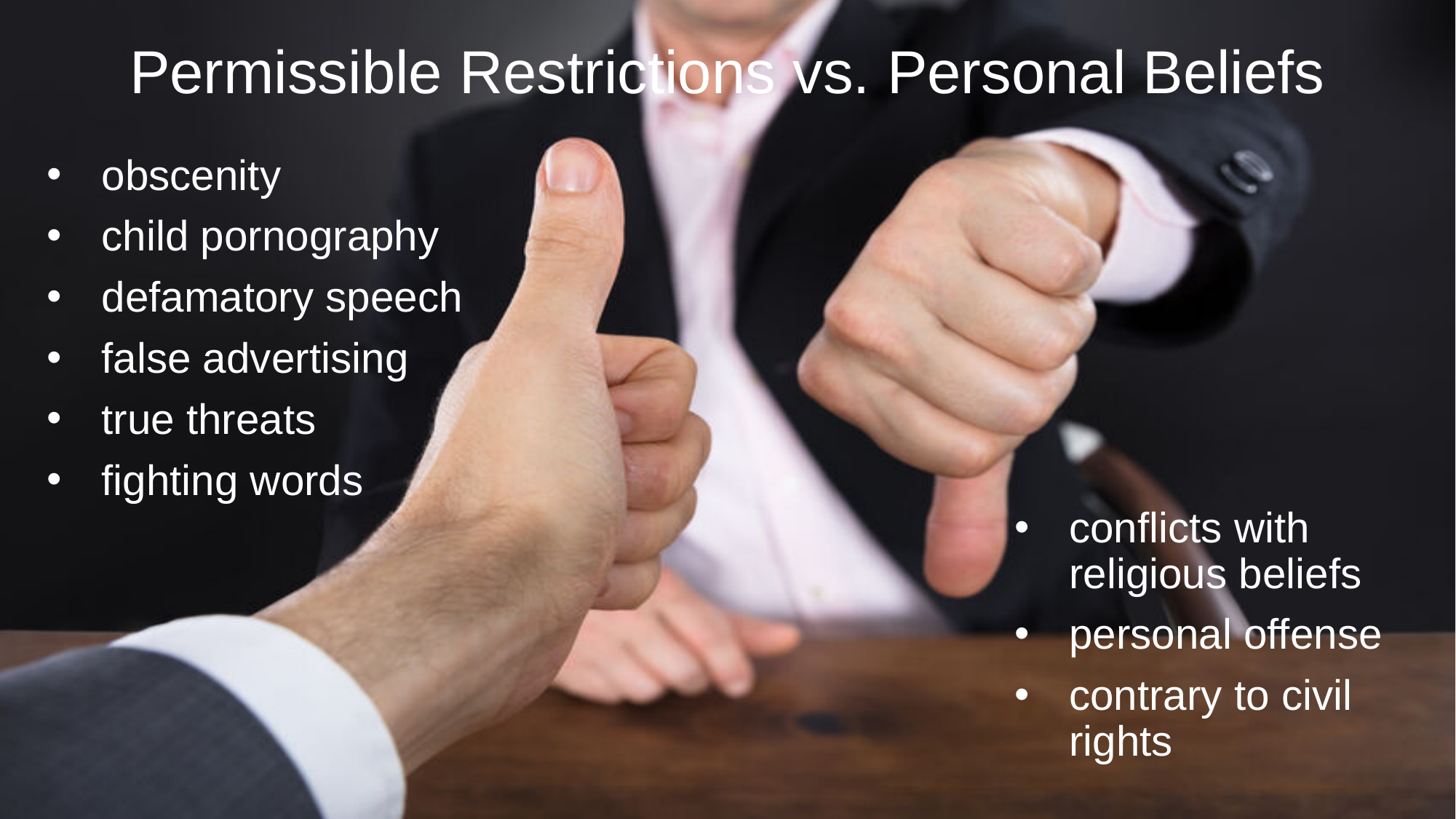

# Permissible Restrictions vs. Personal Beliefs
obscenity
child pornography
defamatory speech
false advertising
true threats
fighting words
conflicts with religious beliefs
personal offense
contrary to civil rights